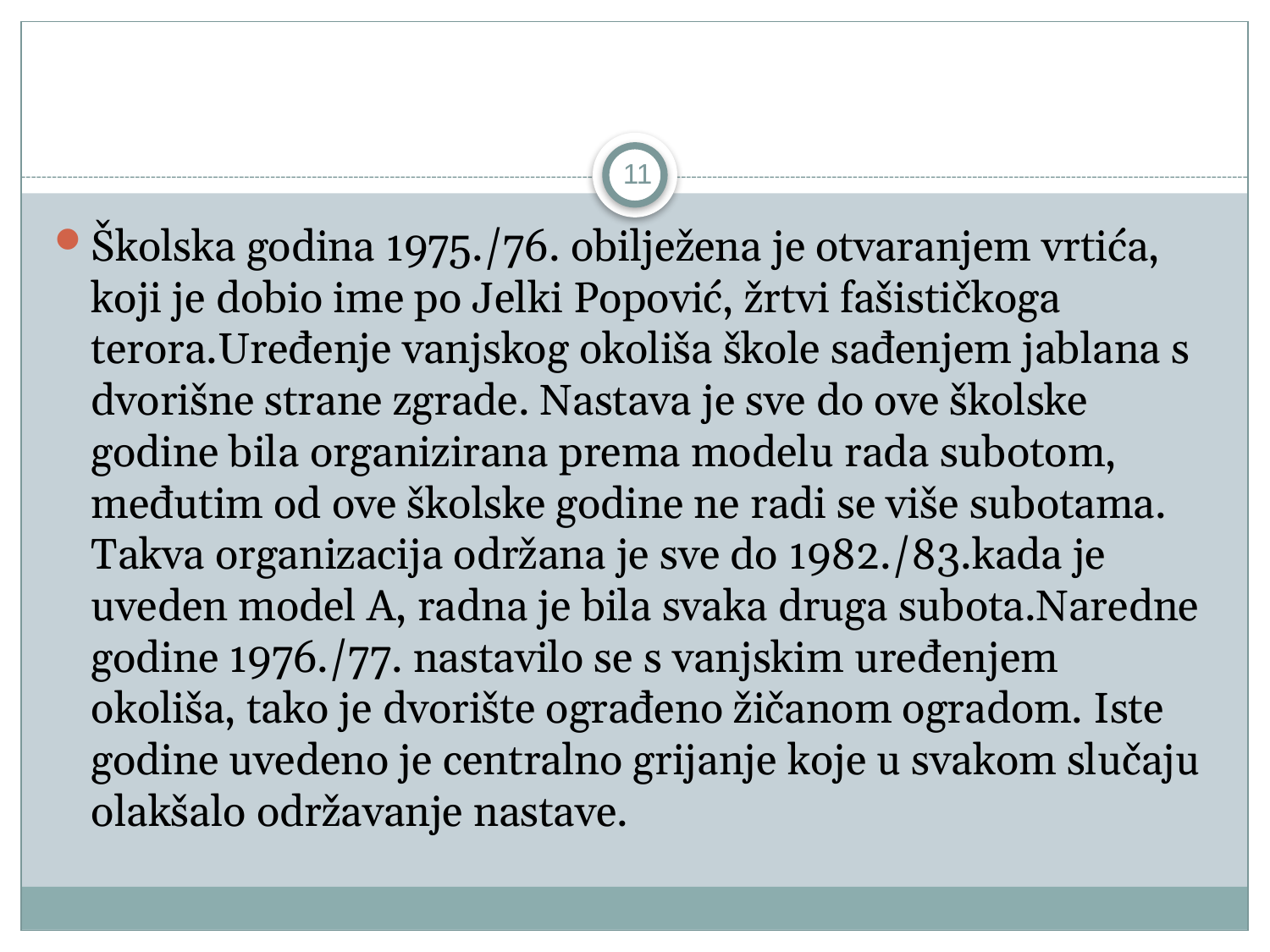

11
Školska godina 1975./76. obilježena je otvaranjem vrtića, koji je dobio ime po Jelki Popović, žrtvi fašističkoga terora.Uređenje vanjskog okoliša škole sađenjem jablana s dvorišne strane zgrade. Nastava je sve do ove školske godine bila organizirana prema modelu rada subotom, međutim od ove školske godine ne radi se više subotama. Takva organizacija održana je sve do 1982./83.kada je uveden model A, radna je bila svaka druga subota.Naredne godine 1976./77. nastavilo se s vanjskim uređenjem okoliša, tako je dvorište ograđeno žičanom ogradom. Iste godine uvedeno je centralno grijanje koje u svakom slučaju olakšalo održavanje nastave.